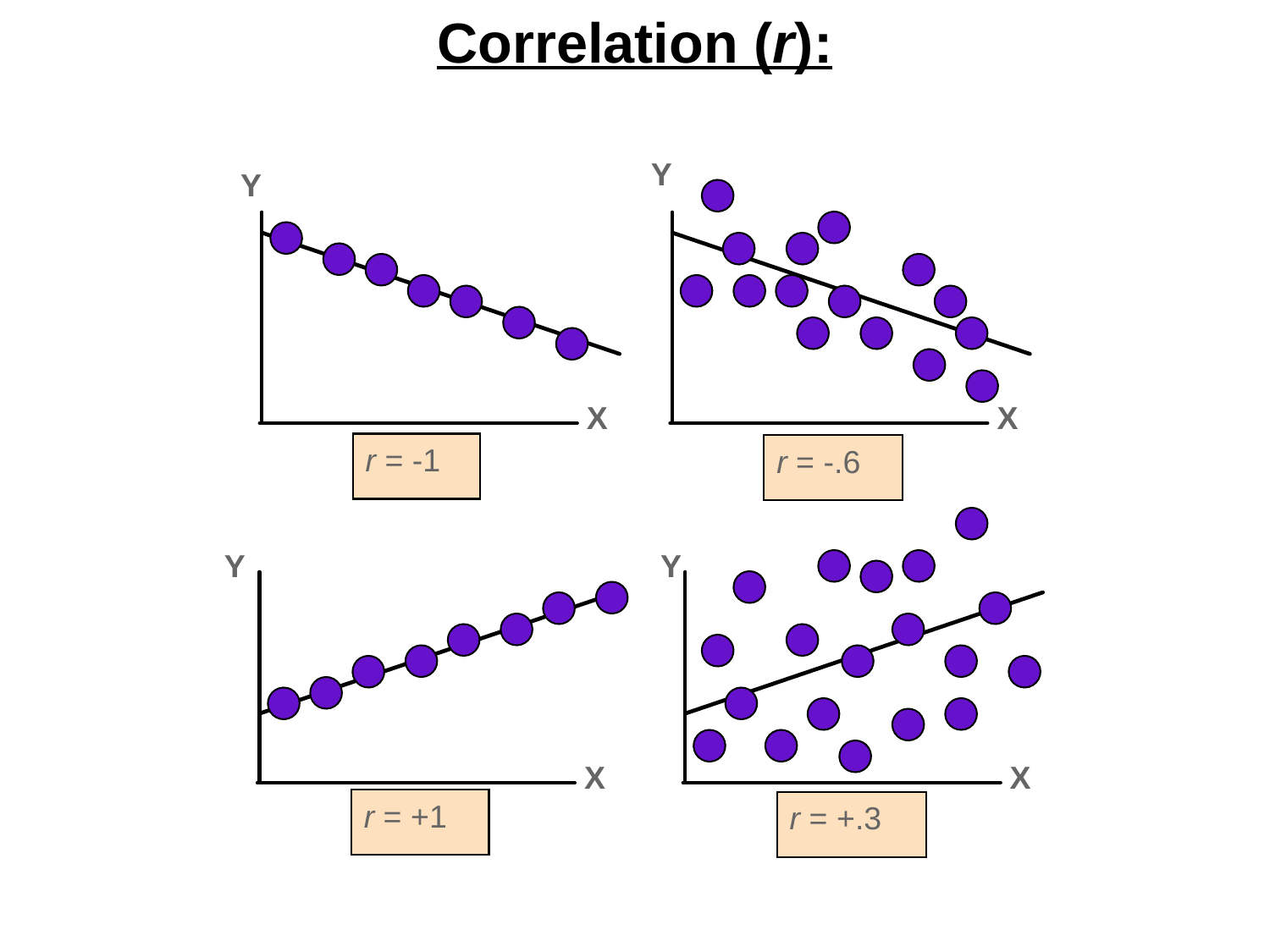

Correlation (r):

Y
Y

X
X
r = -1
r = -.6

Y
Y

X
X
r = +1
r = +.3